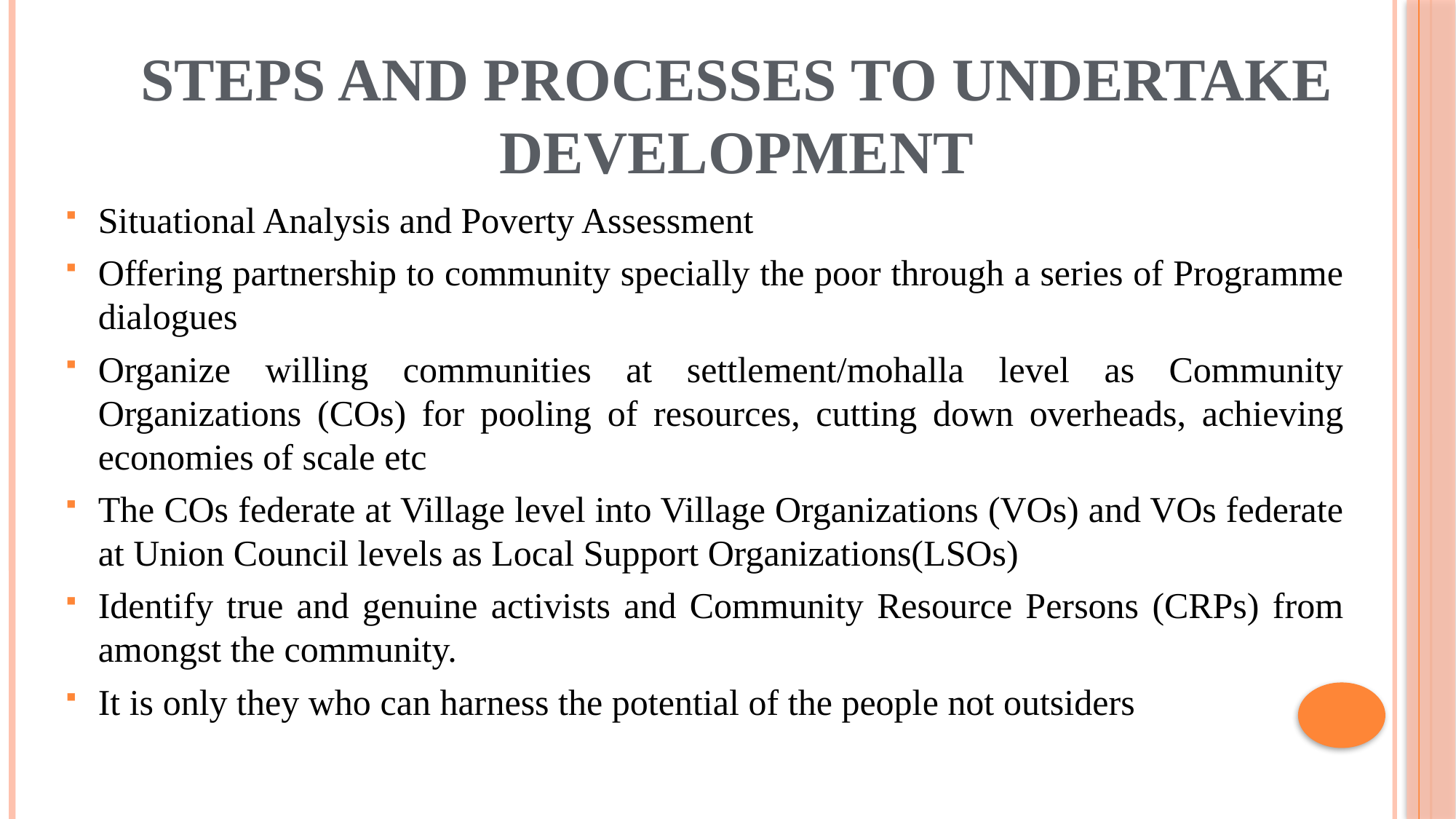

# STEPS AND PROCESSES TO UNDERTAKE DEVELOPMENT
Situational Analysis and Poverty Assessment
Offering partnership to community specially the poor through a series of Programme dialogues
Organize willing communities at settlement/mohalla level as Community Organizations (COs) for pooling of resources, cutting down overheads, achieving economies of scale etc
The COs federate at Village level into Village Organizations (VOs) and VOs federate at Union Council levels as Local Support Organizations(LSOs)
Identify true and genuine activists and Community Resource Persons (CRPs) from amongst the community.
It is only they who can harness the potential of the people not outsiders